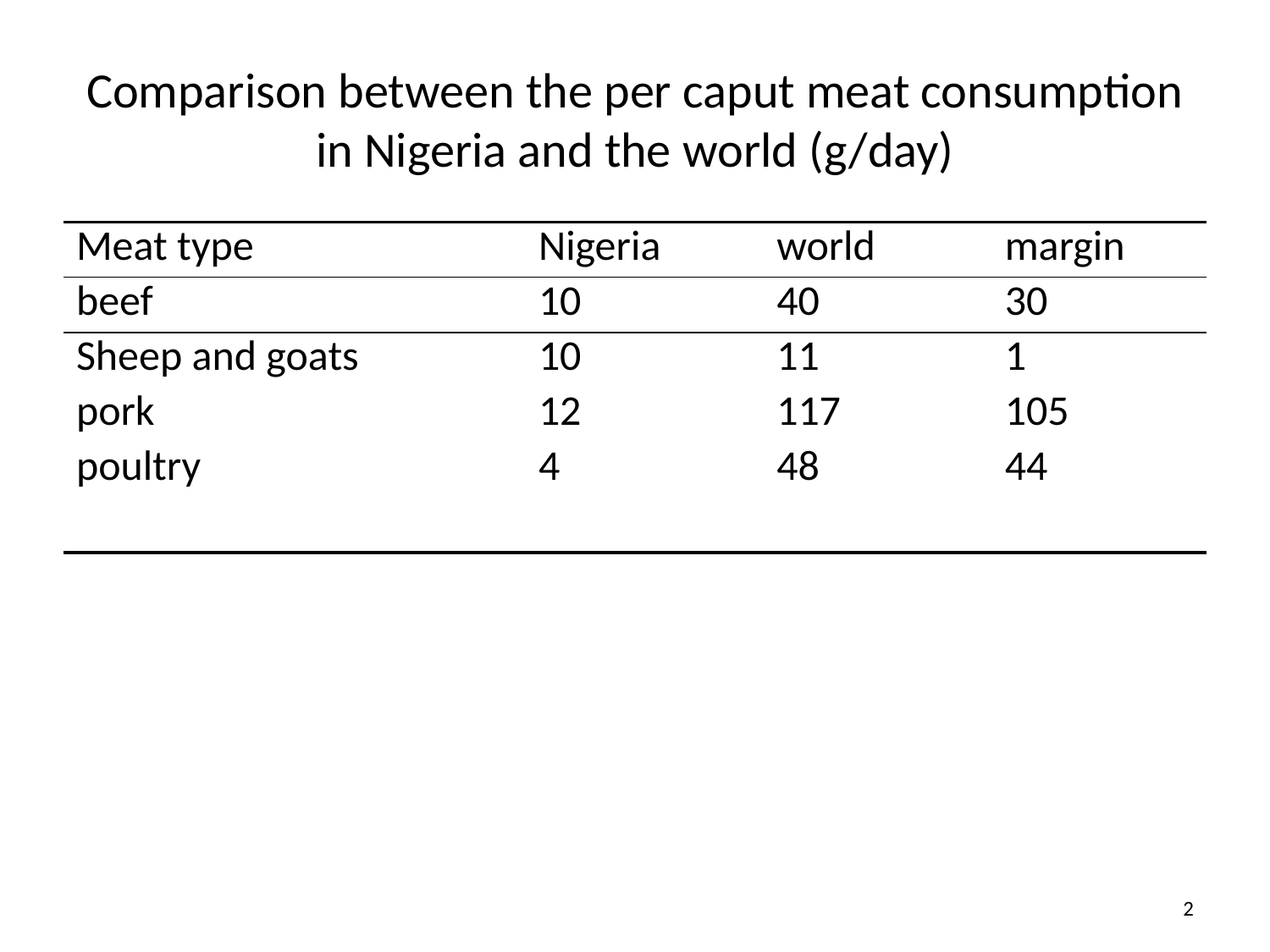

# Comparison between the per caput meat consumption in Nigeria and the world (g/day)
| Meat type | Nigeria | world | margin |
| --- | --- | --- | --- |
| beef | 10 | 40 | 30 |
| Sheep and goats | 10 | 11 | 1 |
| pork | 12 | 117 | 105 |
| poultry | 4 | 48 | 44 |
|  |  |  |  |
2